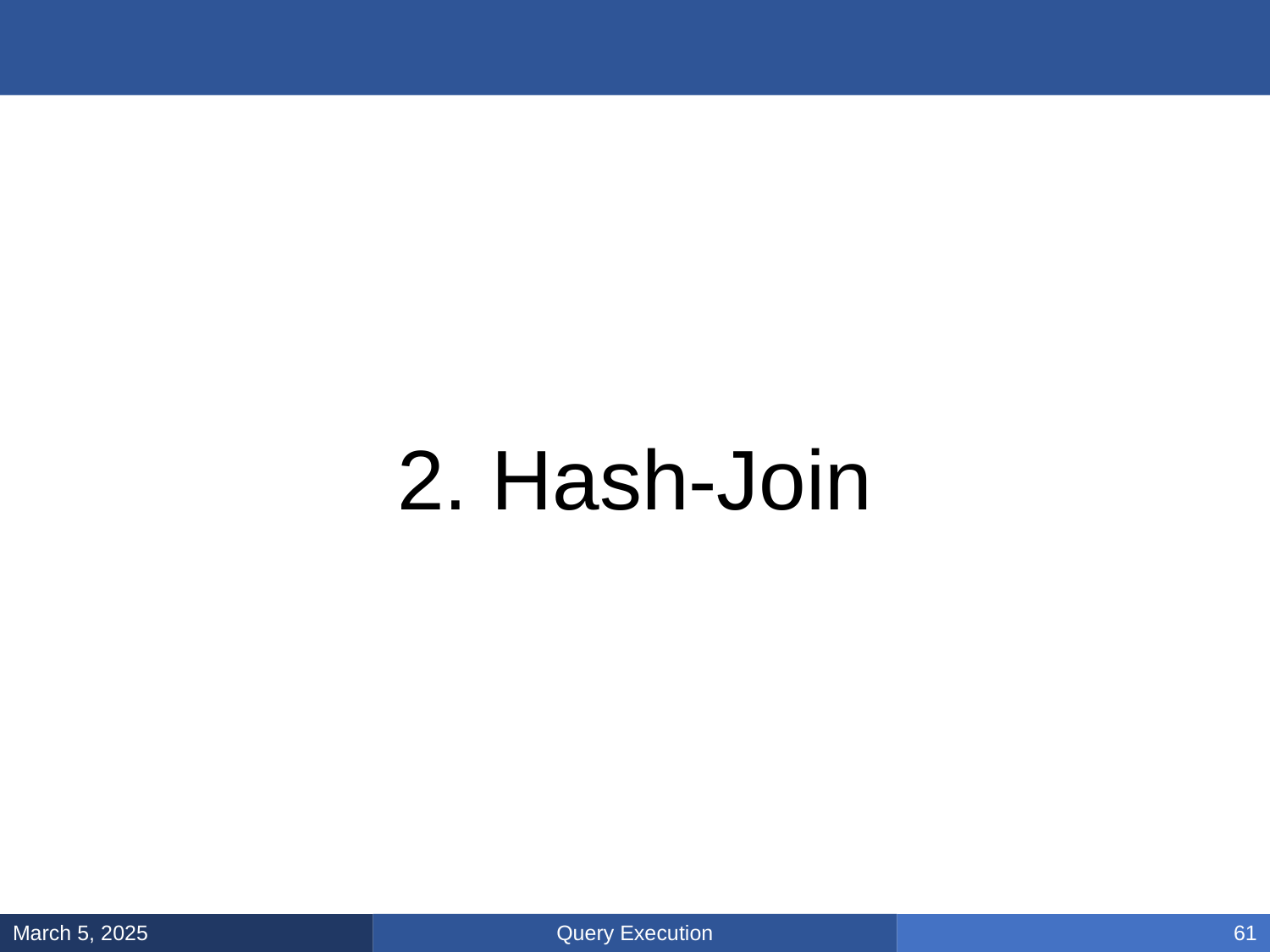

#
2. Hash-Join
Query Execution
March 5, 2025
61